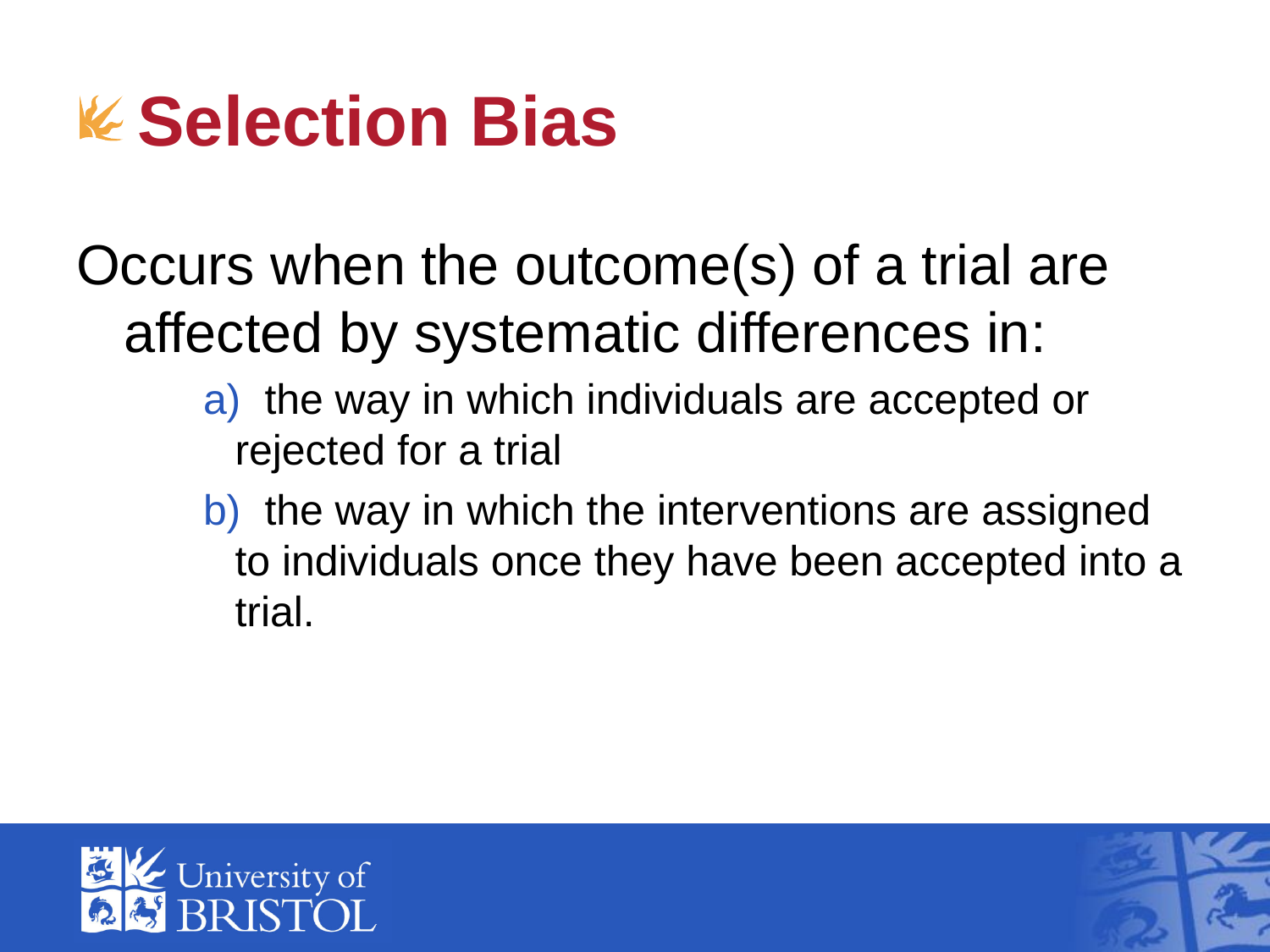

# Selection Bias
Occurs when the outcome(s) of a trial are affected by systematic differences in:
  the way in which individuals are accepted or rejected for a trial
  the way in which the interventions are assigned to individuals once they have been accepted into a trial.